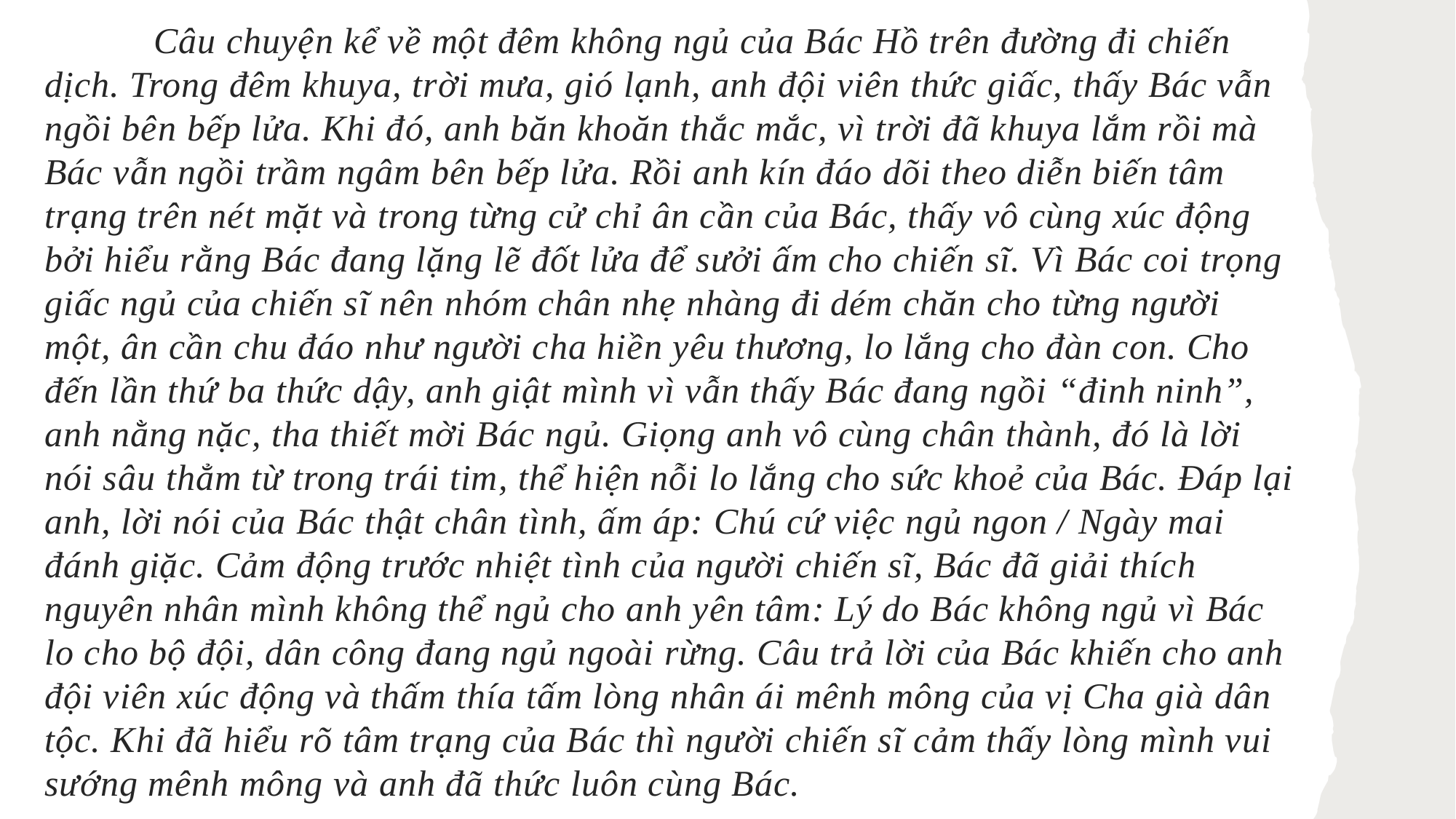

Câu chuyện kể về một đêm không ngủ của Bác Hồ trên đường đi chiến dịch. Trong đêm khuya, trời mưa, gió lạnh, anh đội viên thức giấc, thấy Bác vẫn ngồi bên bếp lửa. Khi đó, anh băn khoăn thắc mắc, vì trời đã khuya lắm rồi mà Bác vẫn ngồi trầm ngâm bên bếp lửa. Rồi anh kín đáo dõi theo diễn biến tâm trạng trên nét mặt và trong từng cử chỉ ân cần của Bác, thấy vô cùng xúc động bởi hiểu rằng Bác đang lặng lẽ đốt lửa để sưởi ấm cho chiến sĩ. Vì Bác coi trọng giấc ngủ của chiến sĩ nên nhóm chân nhẹ nhàng đi dém chăn cho từng người một, ân cần chu đáo như người cha hiền yêu thương, lo lắng cho đàn con. Cho đến lần thứ ba thức dậy, anh giật mình vì vẫn thấy Bác đang ngồi “đinh ninh”, anh nằng nặc, tha thiết mời Bác ngủ. Giọng anh vô cùng chân thành, đó là lời nói sâu thẳm từ trong trái tim, thể hiện nỗi lo lắng cho sức khoẻ của Bác. Đáp lại anh, lời nói của Bác thật chân tình, ấm áp: Chú cứ việc ngủ ngon / Ngày mai đánh giặc. Cảm động trước nhiệt tình của người chiến sĩ, Bác đã giải thích nguyên nhân mình không thể ngủ cho anh yên tâm: Lý do Bác không ngủ vì Bác lo cho bộ đội, dân công đang ngủ ngoài rừng. Câu trả lời của Bác khiến cho anh đội viên xúc động và thấm thía tấm lòng nhân ái mênh mông của vị Cha già dân tộc. Khi đã hiểu rõ tâm trạng của Bác thì người chiến sĩ cảm thấy lòng mình vui sướng mênh mông và anh đã thức luôn cùng Bác.